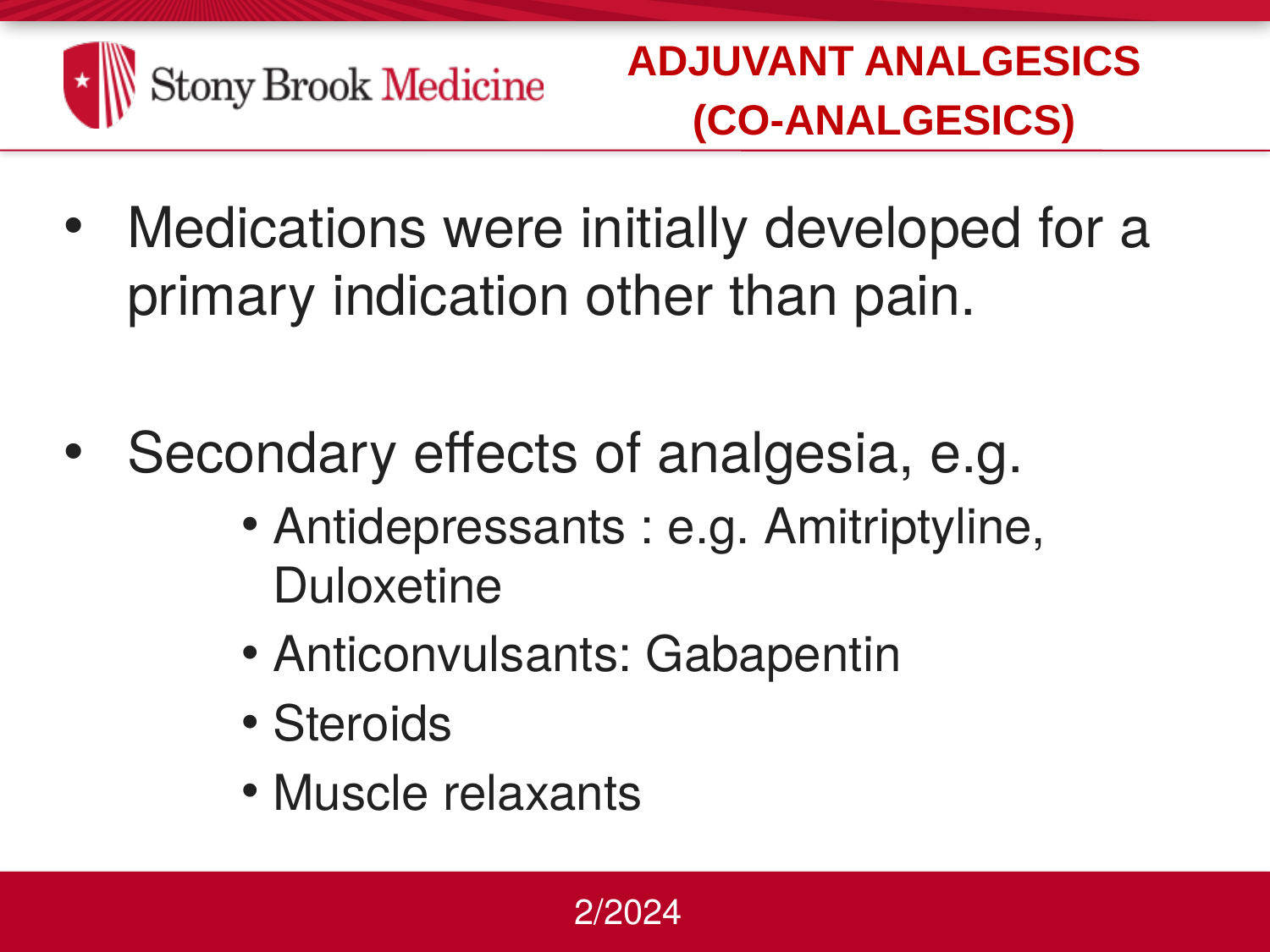

Adjuvant analgesics
(co-analgesics)
Medications were initially developed for a primary indication other than pain.

Secondary effects of analgesia, e.g.
Antidepressants : e.g. Amitriptyline, Duloxetine
Anticonvulsants: Gabapentin
Steroids
Muscle relaxants

2/2024